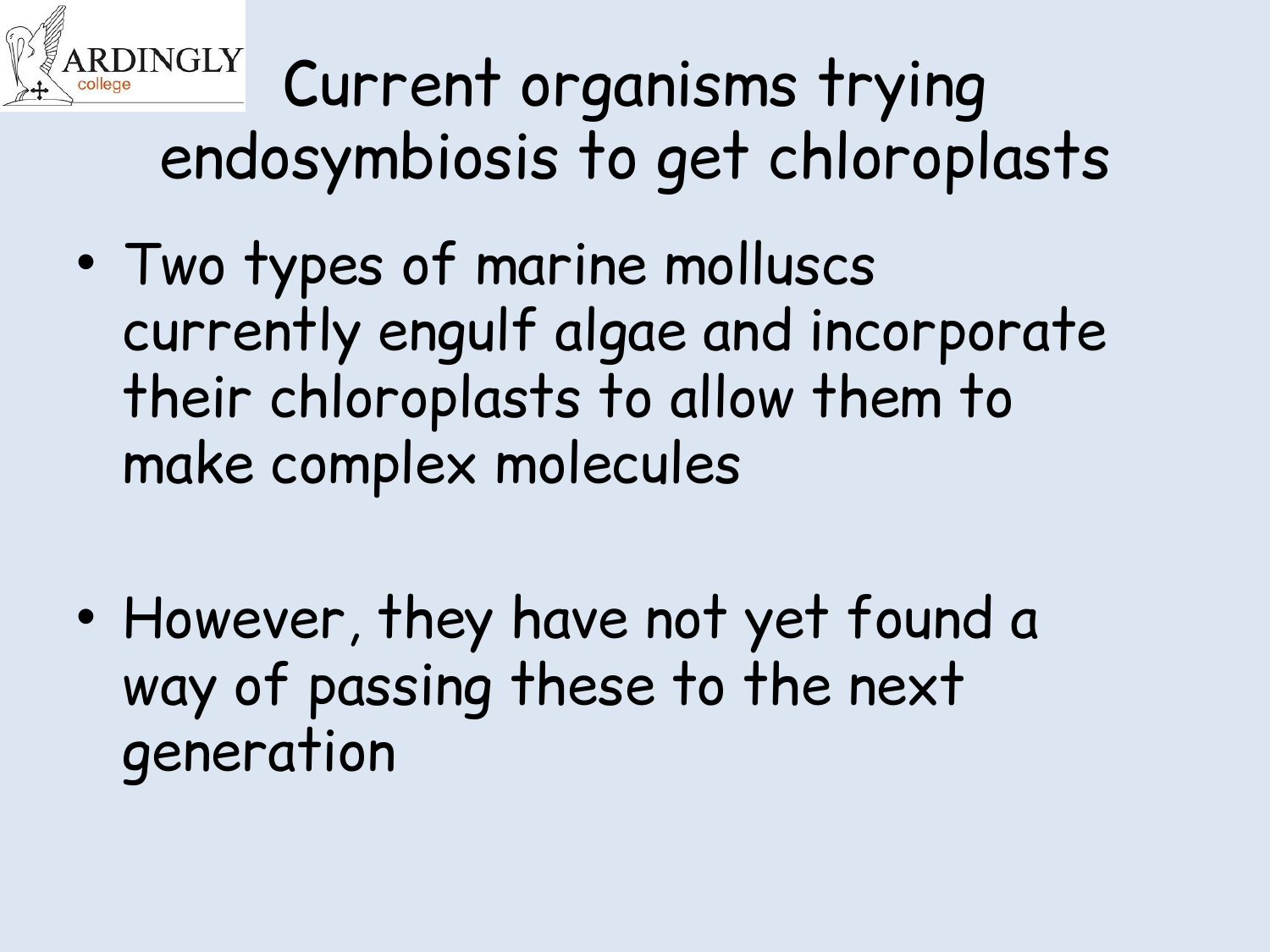

# Current organisms trying endosymbiosis to get chloroplasts
Two types of marine molluscs currently engulf algae and incorporate their chloroplasts to allow them to make complex molecules

However, they have not yet found a way of passing these to the next generation